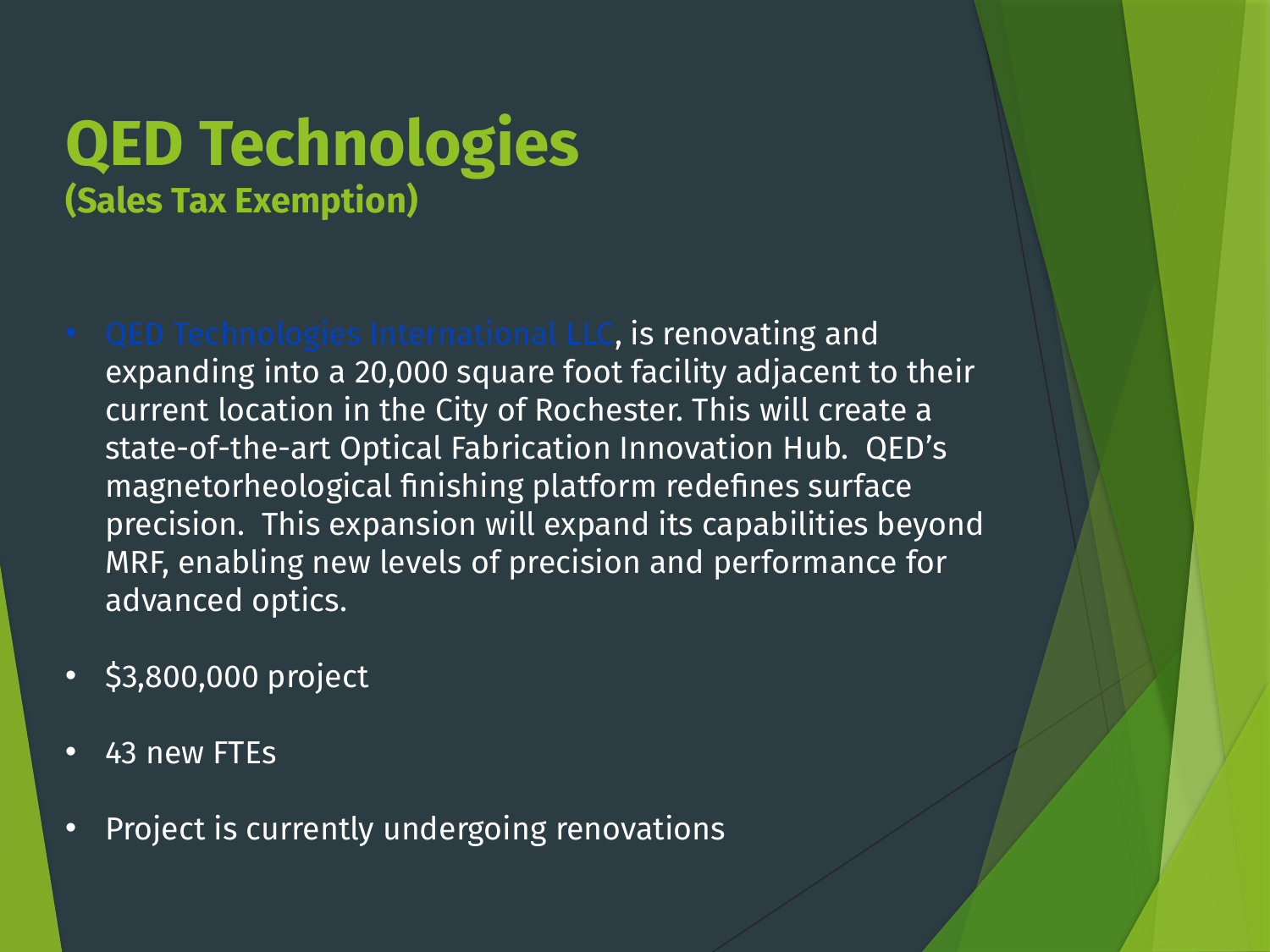

QED Technologies
(Sales Tax Exemption)
QED Technologies International LLC, is renovating and expanding into a 20,000 square foot facility adjacent to their current location in the City of Rochester. This will create a state-of-the-art Optical Fabrication Innovation Hub.  QED’s magnetorheological finishing platform redefines surface precision.  This expansion will expand its capabilities beyond MRF, enabling new levels of precision and performance for advanced optics.
$3,800,000 project
43 new FTEs
Project is currently undergoing renovations